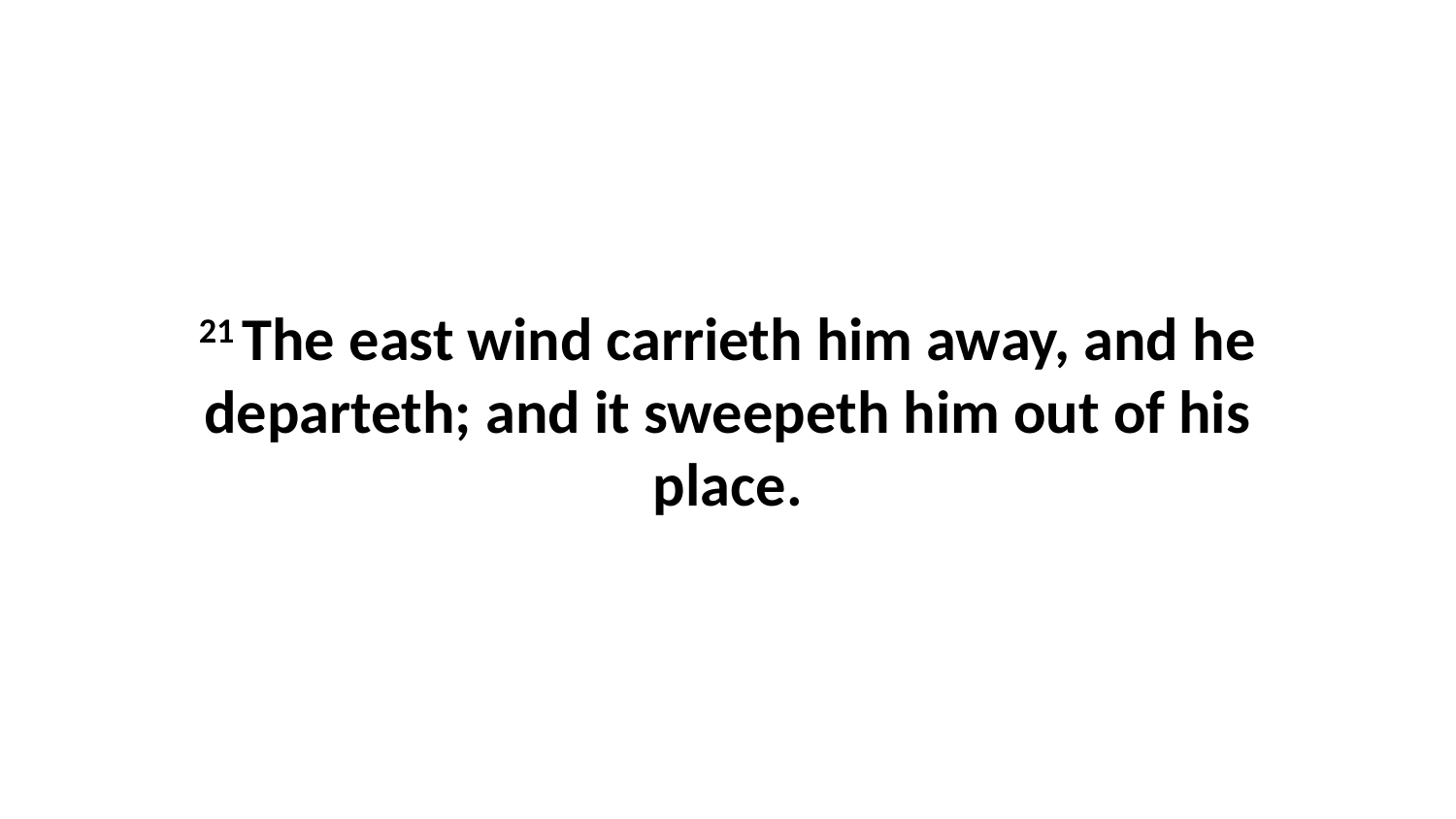

21 The east wind carrieth him away, and he departeth; and it sweepeth him out of his place.